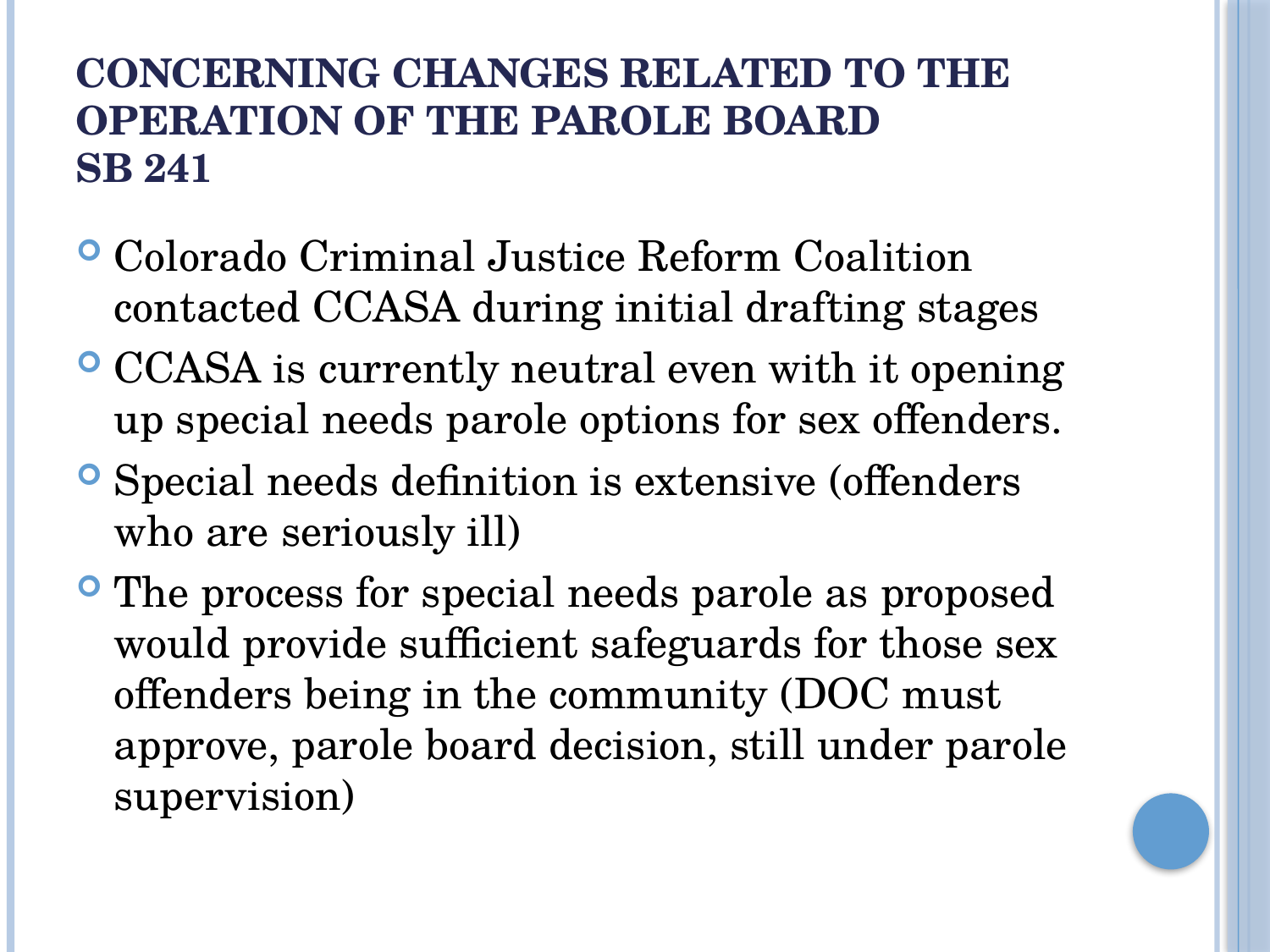

# Concerning changes related to the operation of the parole board sb 241
Colorado Criminal Justice Reform Coalition contacted CCASA during initial drafting stages
CCASA is currently neutral even with it opening up special needs parole options for sex offenders.
Special needs definition is extensive (offenders who are seriously ill)
The process for special needs parole as proposed would provide sufficient safeguards for those sex offenders being in the community (DOC must approve, parole board decision, still under parole supervision)